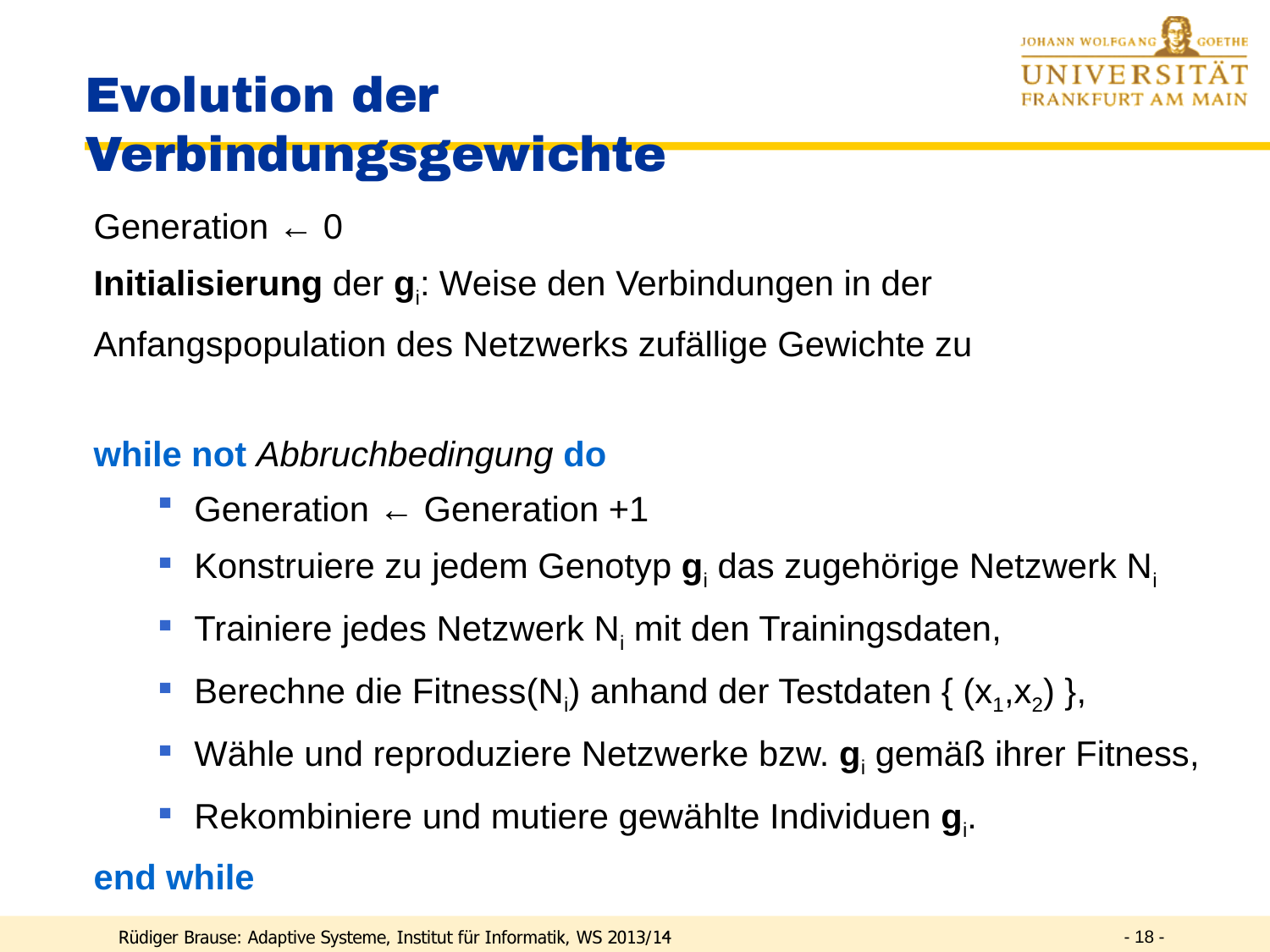

# Evolution der Verbindungsgewichte
Generation ← 0
Initialisierung der gi: Weise den Verbindungen in der 		Anfangspopulation des Netzwerks zufällige Gewichte zu

while not Abbruchbedingung do
Generation ← Generation +1
Konstruiere zu jedem Genotyp gi das zugehörige Netzwerk Ni
Trainiere jedes Netzwerk Ni mit den Trainingsdaten,
Berechne die Fitness(Ni) anhand der Testdaten { (x1,x2) },
Wähle und reproduziere Netzwerke bzw. gi gemäß ihrer Fitness,
Rekombiniere und mutiere gewählte Individuen gi.
end while
- 18 -
Rüdiger Brause: Adaptive Systeme, Institut für Informatik, WS 2013/14